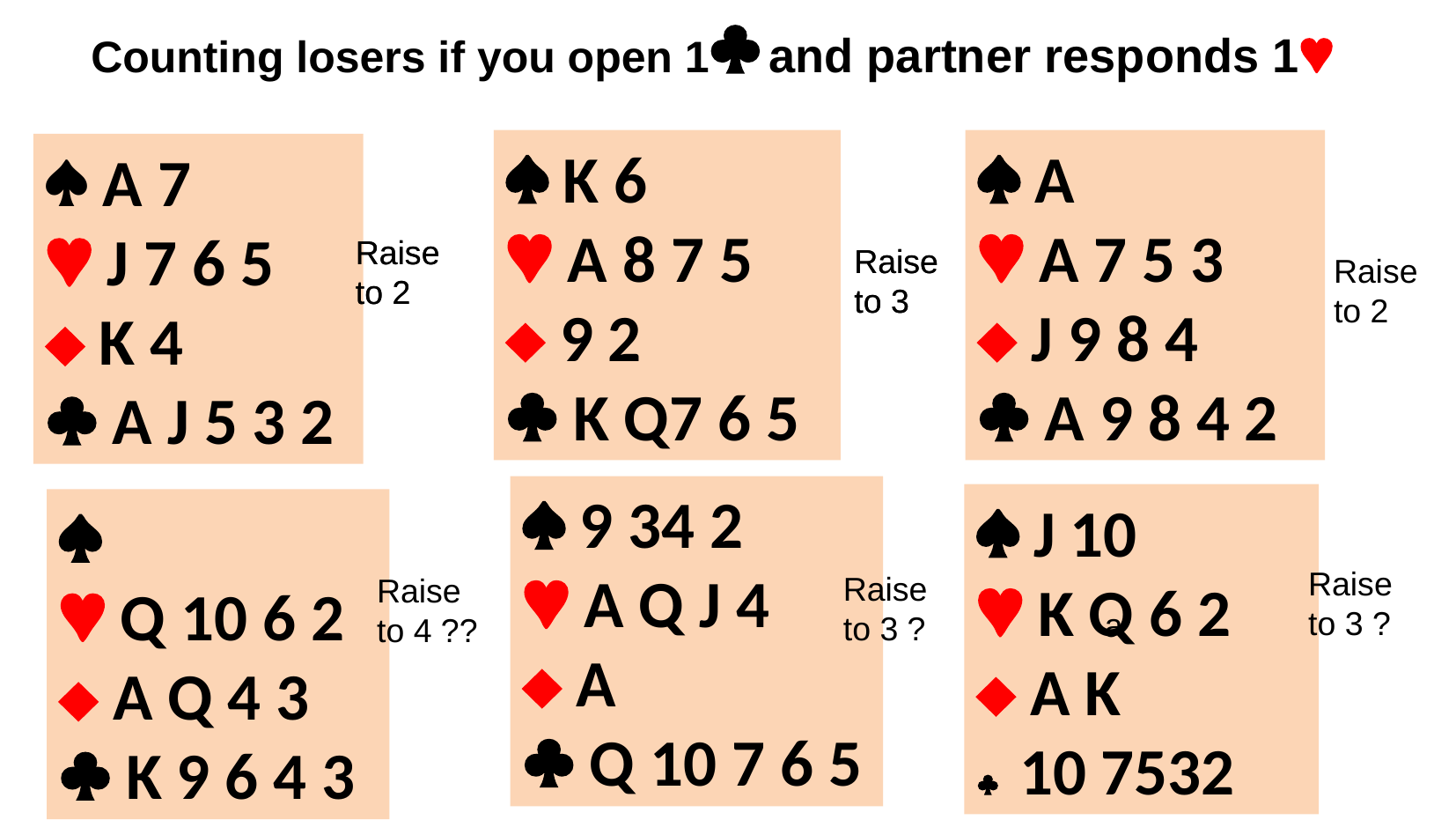

Counting losers if you open 1♣ and partner responds 1♥
♠ K 6
♥ A 8 7 5
♦ 9 2
♣ K Q7 6 5
♠ A
♥ A 7 5 3
♦ J 9 8 4
♣ A 9 8 4 2
♠ A 7
♥ J 7 6 5
♦ K 4
♣ A J 5 3 2
Raise to 2
Raise to 2
Raise to 3
Raise to 3
Raise to 2
♠ 9 34 2
♥ A Q J 4
♦ A
♣ Q 10 7 6 5
♠ J 10
♥ K Q 6 2
♦ A K
♣  10 7532
♠
♥ Q 10 6 2
♦ A Q 4 3
♣ K 9 6 4 3
Raise to 3 ?
Raise to 3 ?
Raise to 4 ??
a